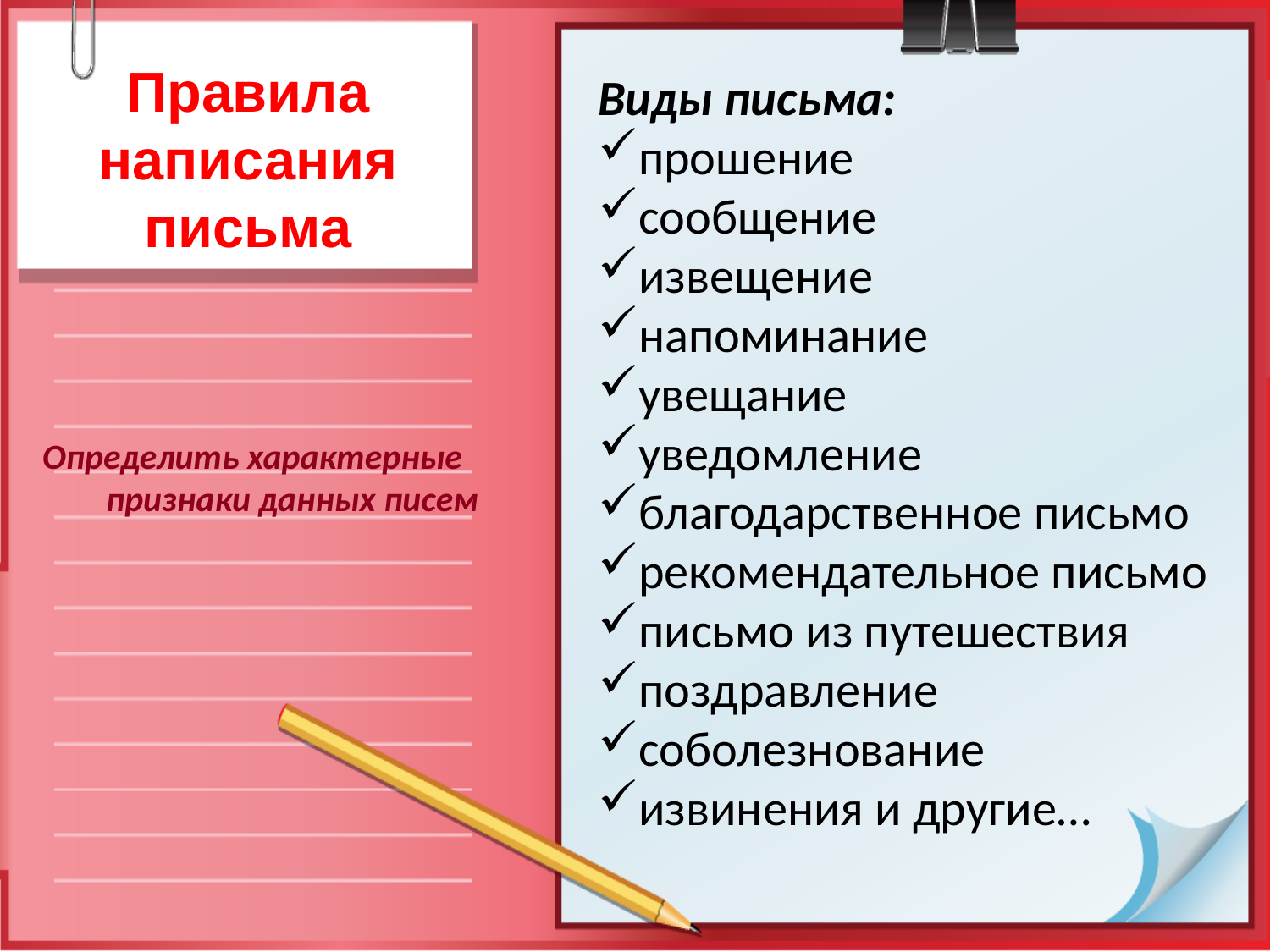

# Правила написания письма
Виды письма:
прошение
сообщение
извещение
напоминание
увещание
уведомление
благодарственное письмо
рекомендательное письмо
письмо из путешествия
поздравление
соболезнование
извинения и другие…
Определить характерные признаки данных писем